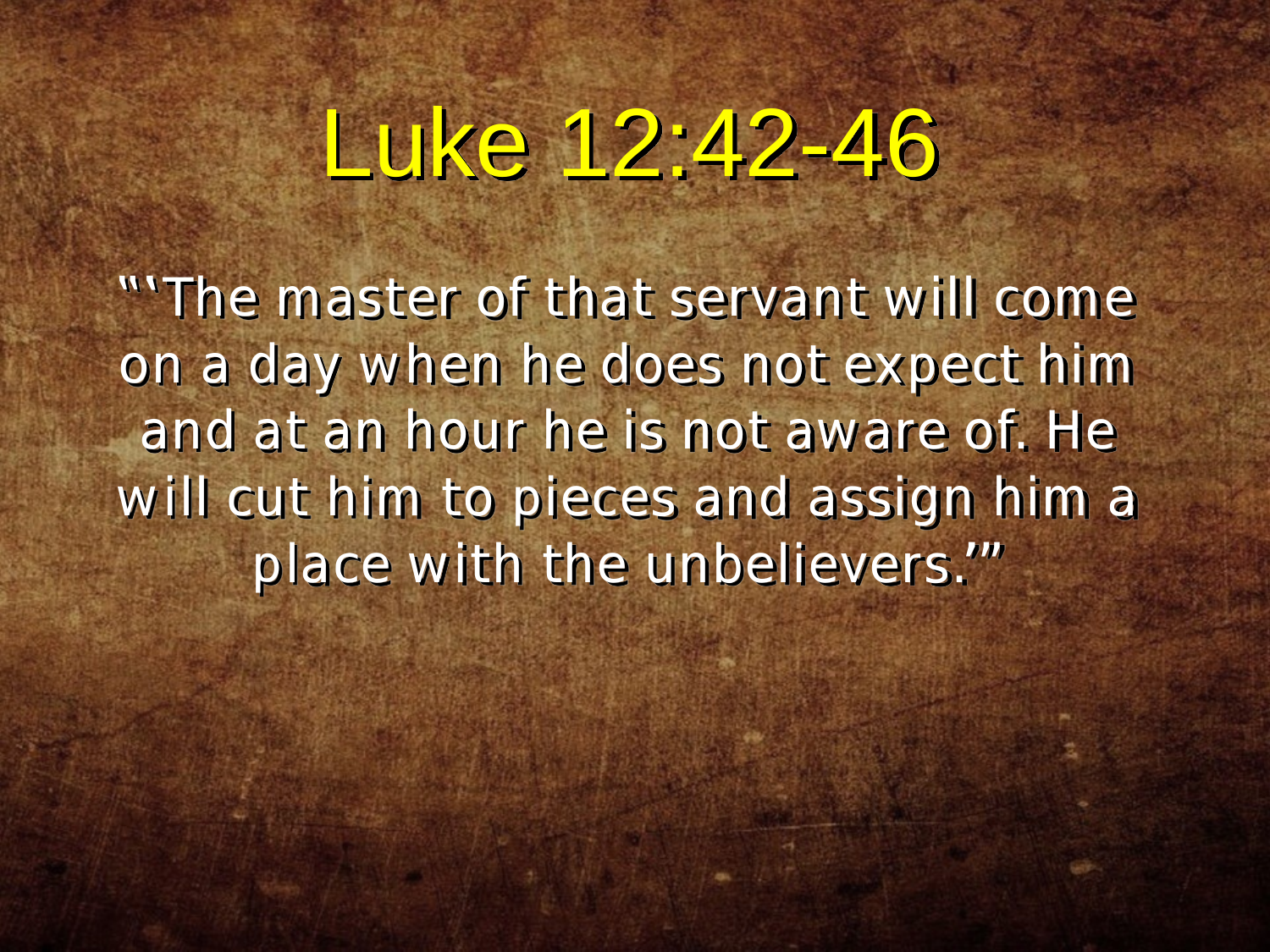

Luke 12:42-46
“‘The master of that servant will come on a day when he does not expect him and at an hour he is not aware of. He will cut him to pieces and assign him a place with the unbelievers.’”